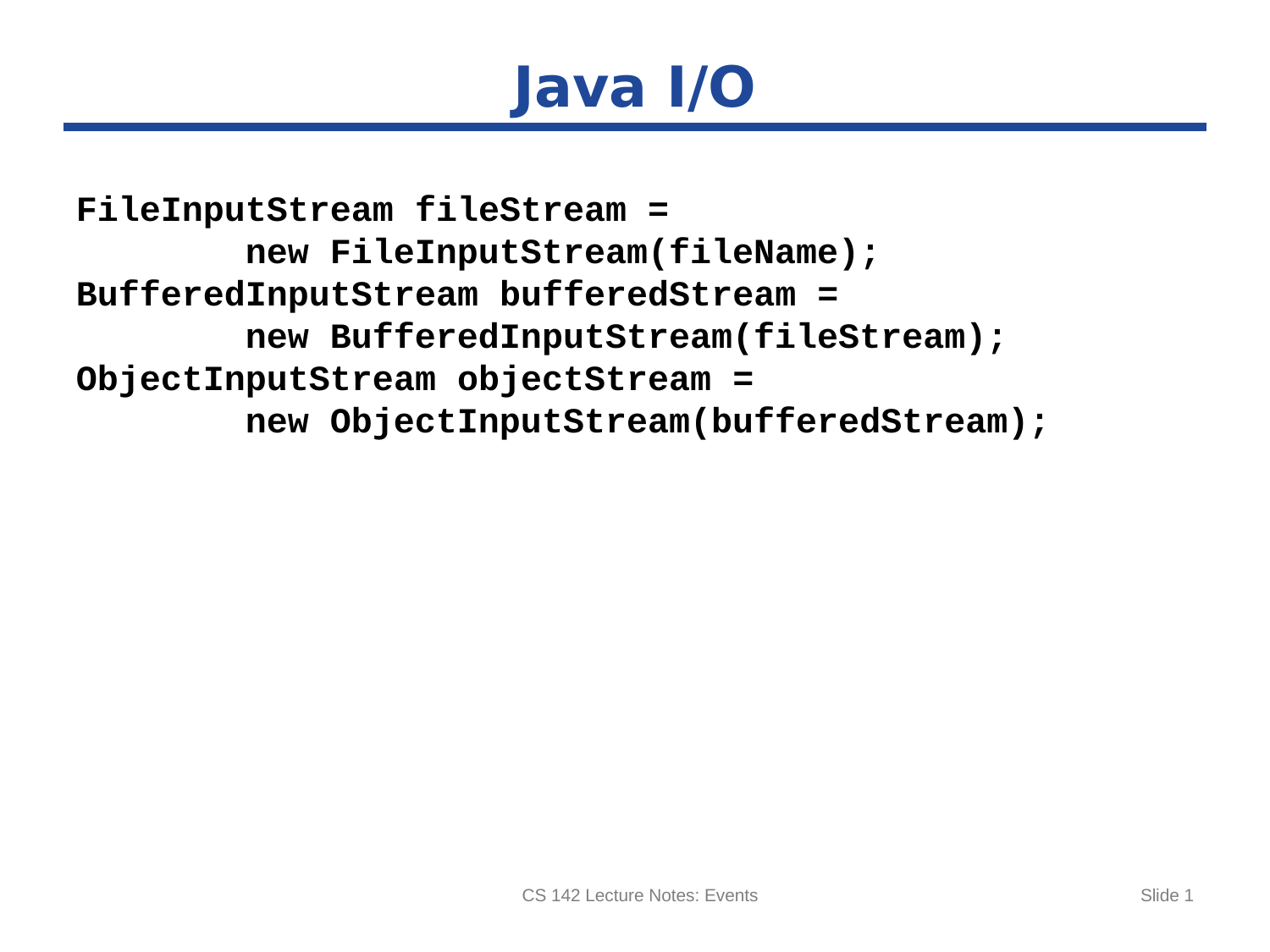

# Java I/O
FileInputStream fileStream =
        new FileInputStream(fileName);
BufferedInputStream bufferedStream =
        new BufferedInputStream(fileStream);
ObjectInputStream objectStream =
        new ObjectInputStream(bufferedStream);
CS 142 Lecture Notes: Events
Slide 1